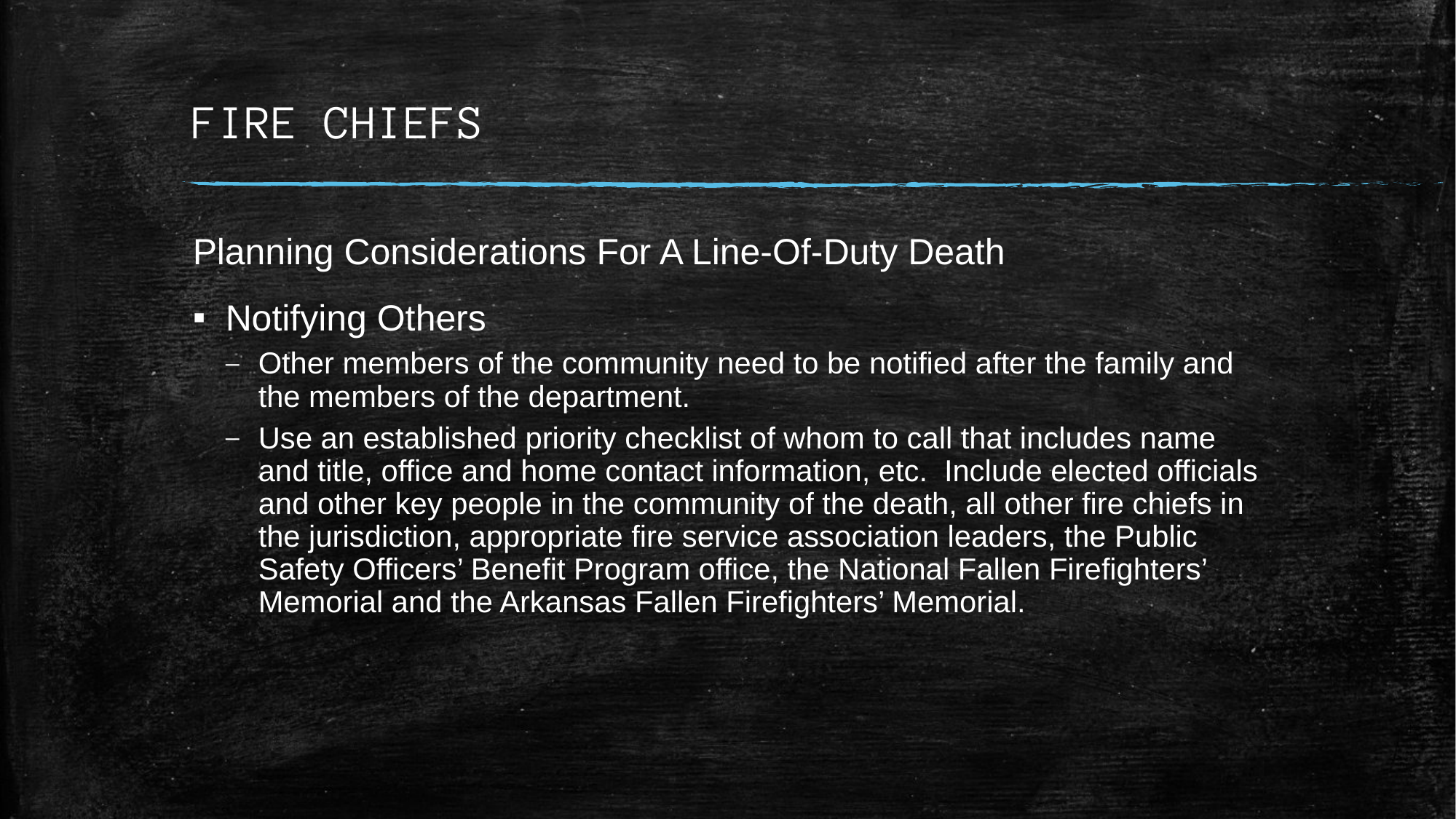

# FIRE CHIEFS
Planning Considerations For A Line-Of-Duty Death
Notifying Others
Other members of the community need to be notified after the family and the members of the department.
Use an established priority checklist of whom to call that includes name and title, office and home contact information, etc.  Include elected officials and other key people in the community of the death, all other fire chiefs in the jurisdiction, appropriate fire service association leaders, the Public Safety Officers’ Benefit Program office, the National Fallen Firefighters’ Memorial and the Arkansas Fallen Firefighters’ Memorial.